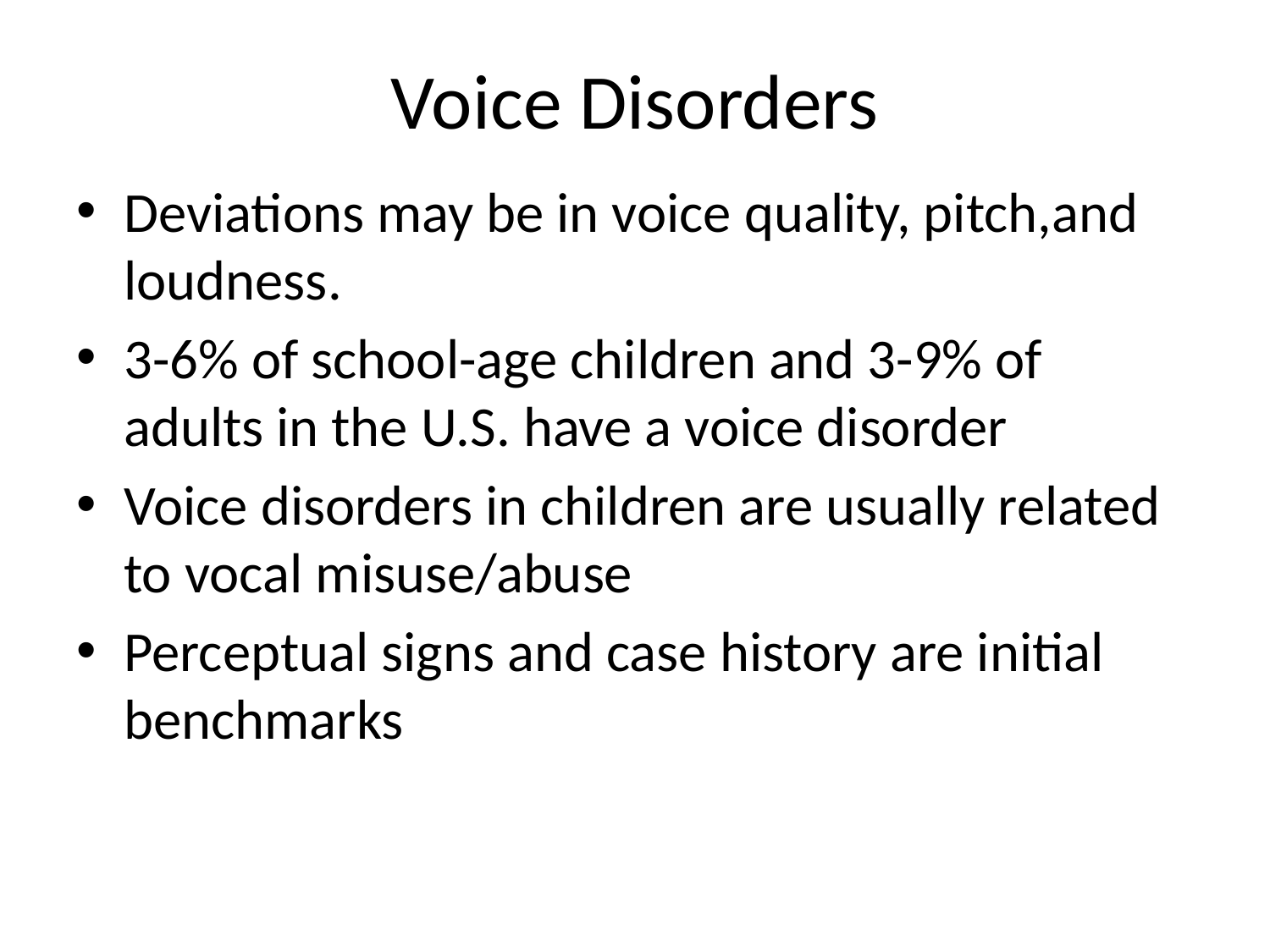

# Voice Disorders
Deviations may be in voice quality, pitch,and loudness.
3-6% of school-age children and 3-9% of adults in the U.S. have a voice disorder
Voice disorders in children are usually related to vocal misuse/abuse
Perceptual signs and case history are initial benchmarks